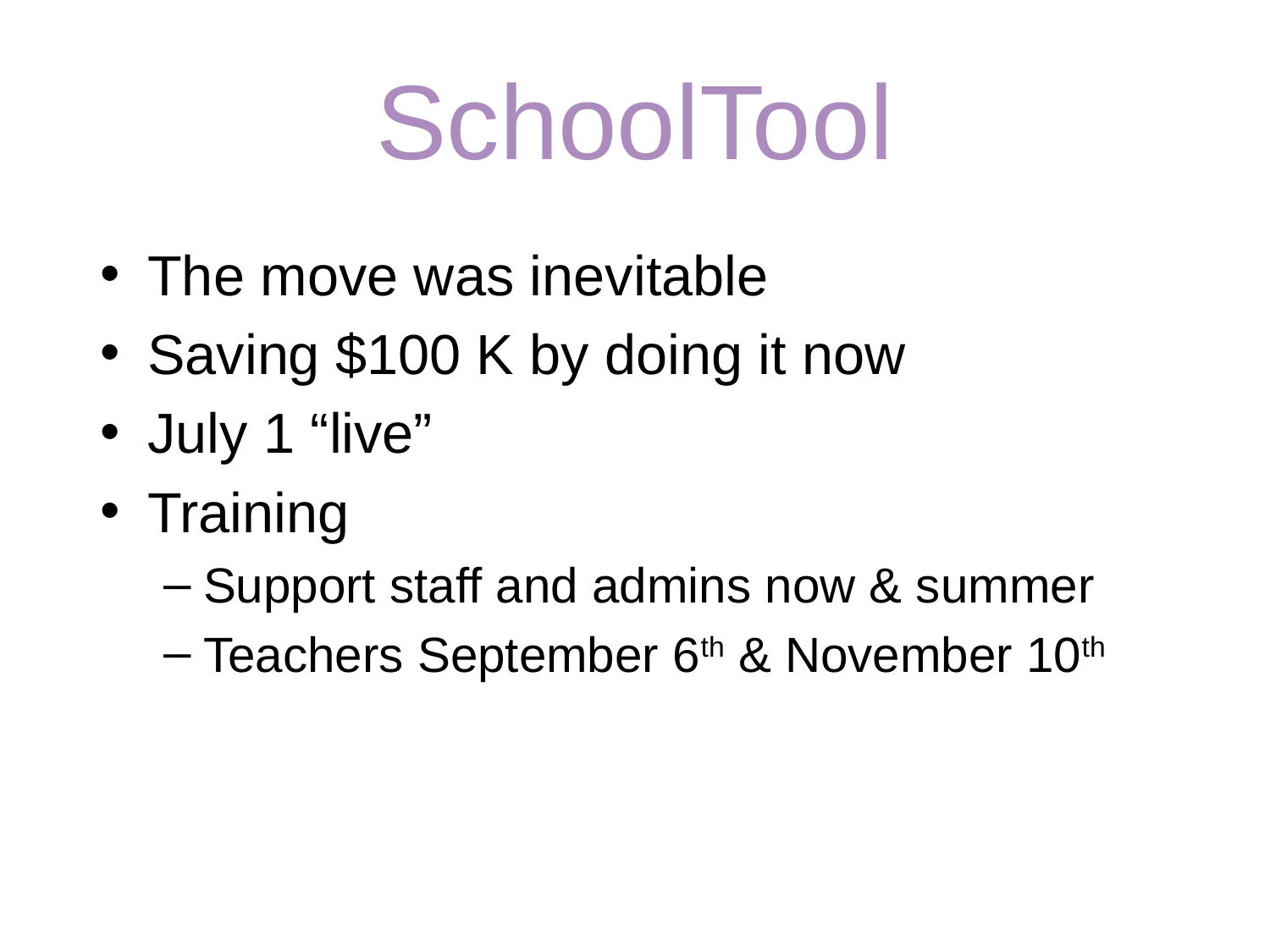

# SchoolTool
The move was inevitable
Saving $100 K by doing it now
July 1 “live”
Training
Support staff and admins now & summer
Teachers September 6th & November 10th